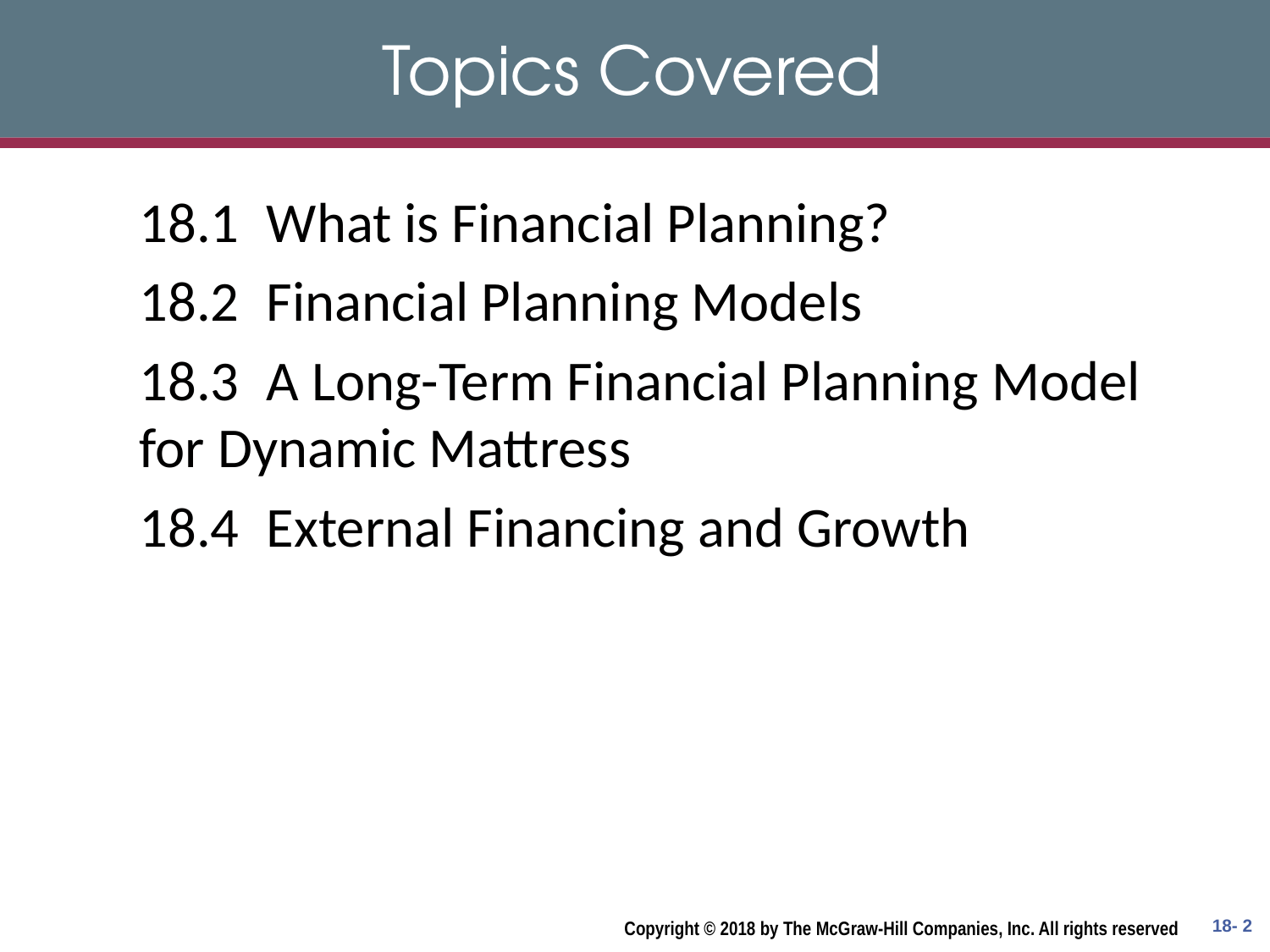

# Topics Covered
18.1	What is Financial Planning?
18.2	Financial Planning Models
18.3	A Long-Term Financial Planning Model 	for Dynamic Mattress
18.4	External Financing and Growth